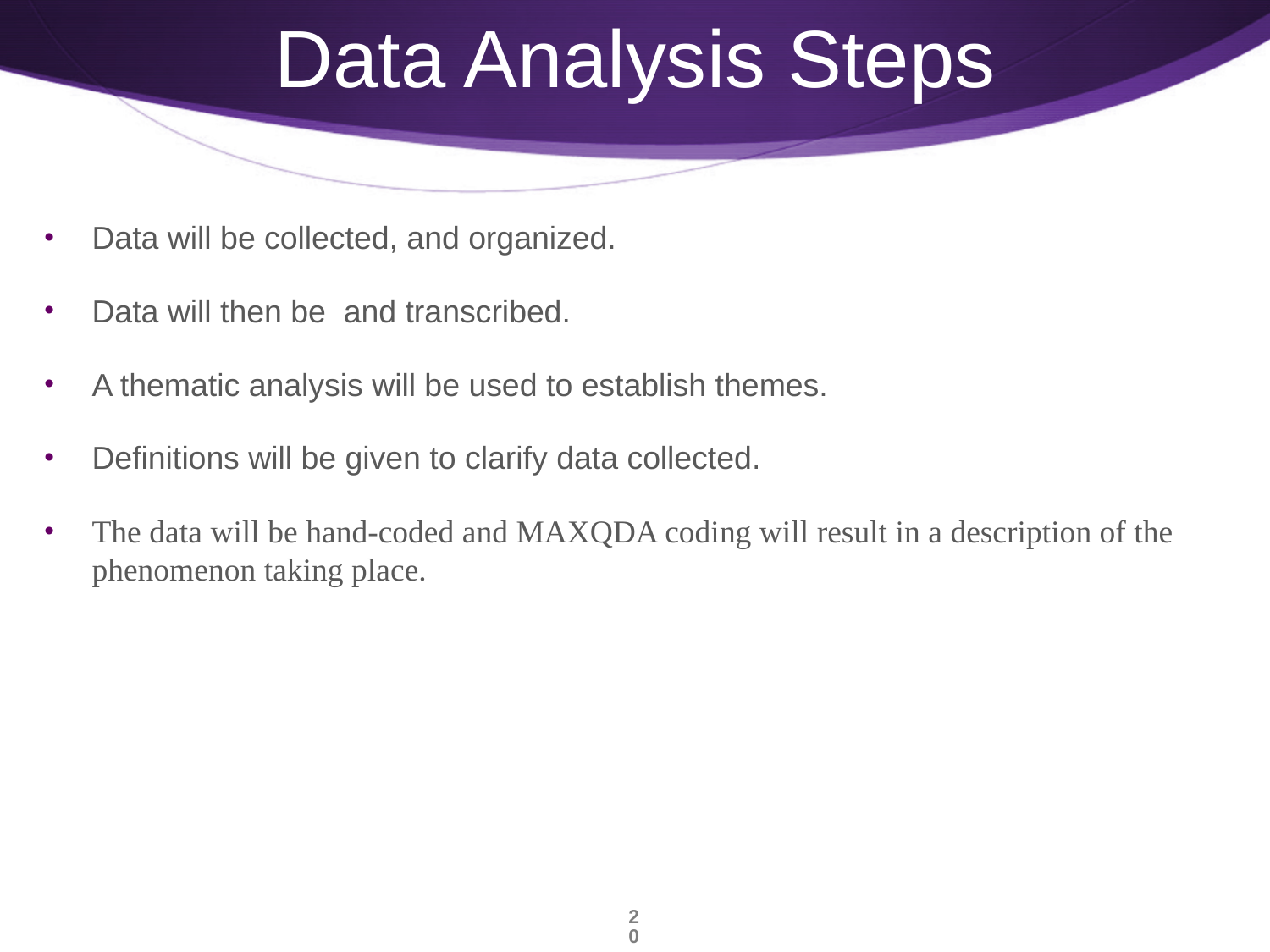

# Data Analysis Steps
Data will be collected, and organized.
Data will then be  and transcribed.
A thematic analysis will be used to establish themes.
Definitions will be given to clarify data collected.
The data will be hand-coded and MAXQDA coding will result in a description of the phenomenon taking place.

20